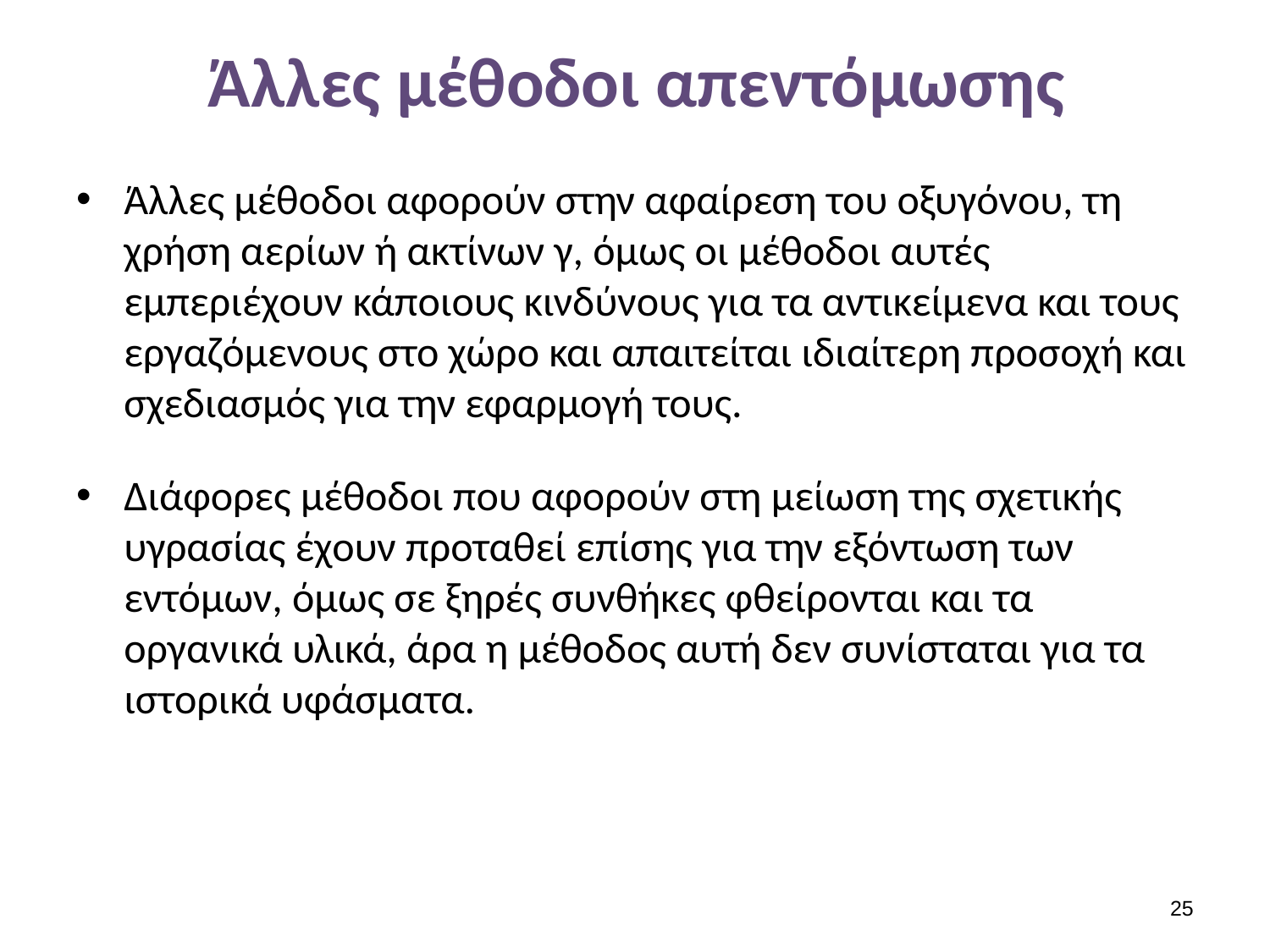

# Άλλες μέθοδοι απεντόμωσης
Άλλες μέθοδοι αφορούν στην αφαίρεση του οξυγόνου, τη χρήση αερίων ή ακτίνων γ, όμως οι μέθοδοι αυτές εμπεριέχουν κάποιους κινδύνους για τα αντικείμενα και τους εργαζόμενους στο χώρο και απαιτείται ιδιαίτερη προσοχή και σχεδιασμός για την εφαρμογή τους.
Διάφορες μέθοδοι που αφορούν στη μείωση της σχετικής υγρασίας έχουν προταθεί επίσης για την εξόντωση των εντόμων, όμως σε ξηρές συνθήκες φθείρονται και τα οργανικά υλικά, άρα η μέθοδος αυτή δεν συνίσταται για τα ιστορικά υφάσματα.

25